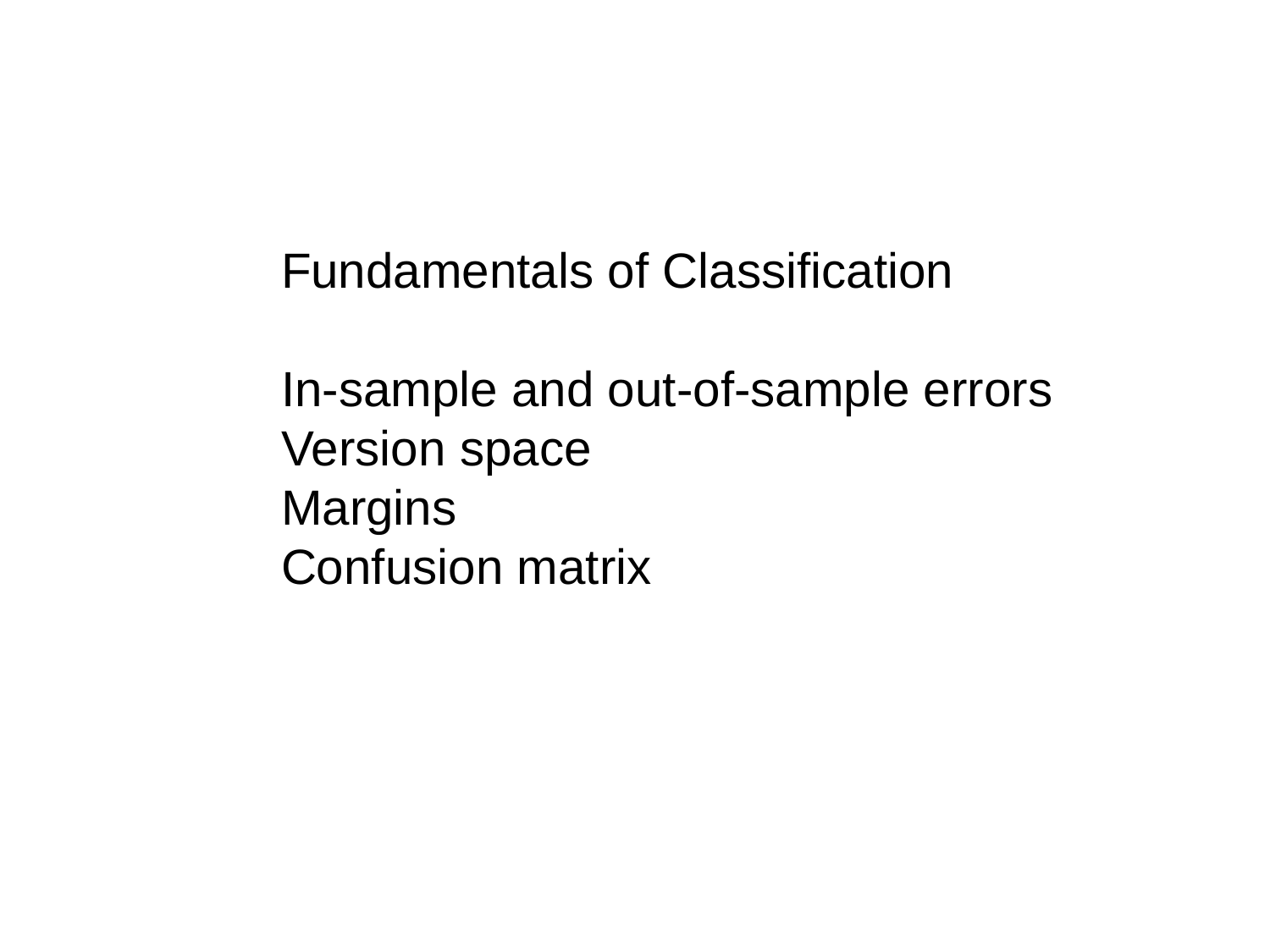

Fundamentals of Classification

In-sample and out-of-sample errors
Version space
Margins
Confusion matrix